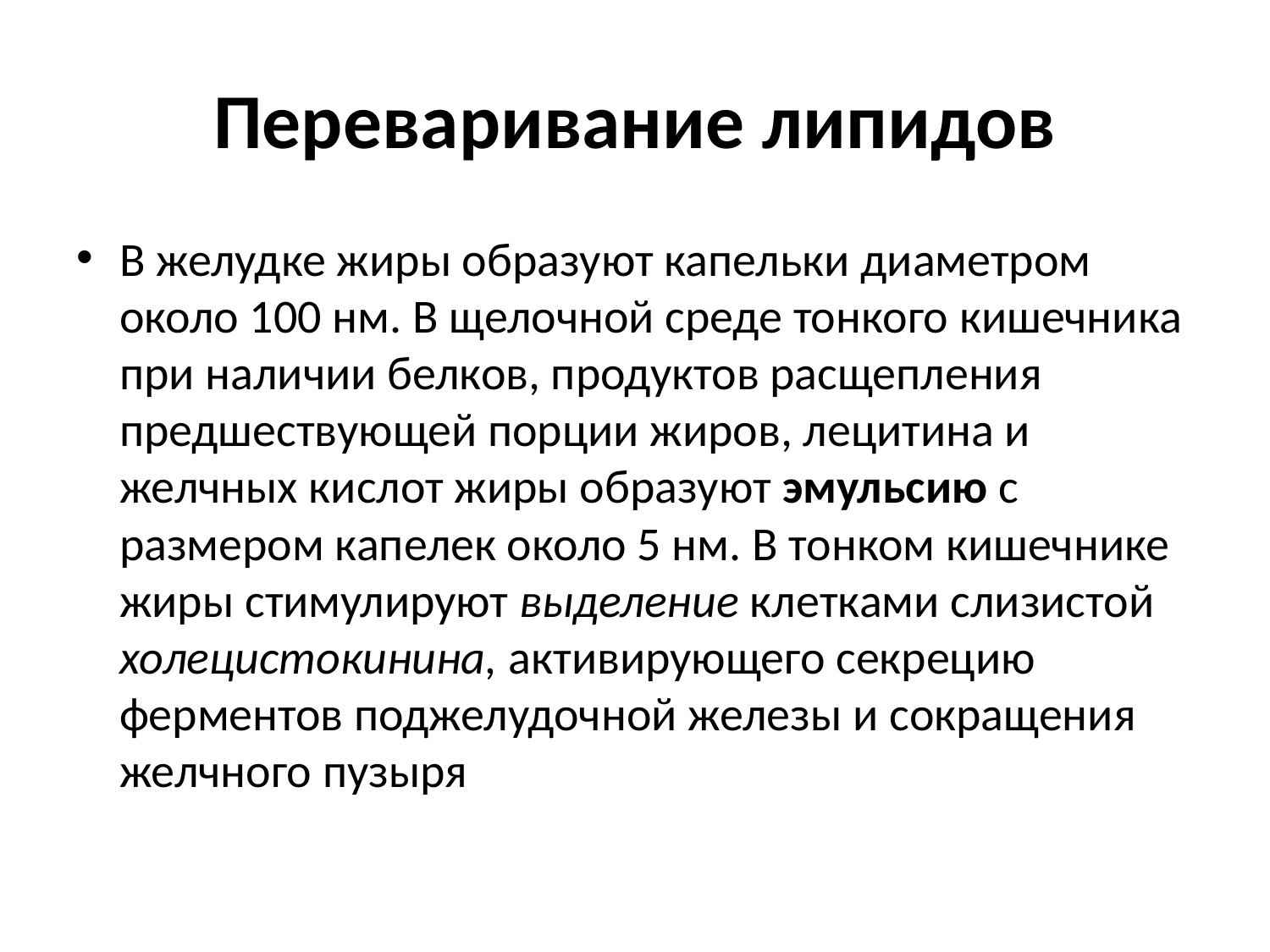

# Переваривание липидов
В желудке жиры образуют капельки диаметром около 100 нм. В щелочной среде тонкого кишечника при наличии белков, продуктов расщепления предшествующей порции жиров, лецитина и желчных кислот жиры образуют эмульсию с размером капелек около 5 нм. В тонком кишечнике жиры стимулируют выделение клетками слизистой холецистокинина, активирующего секрецию ферментов поджелудочной железы и сокращения желчного пузыря